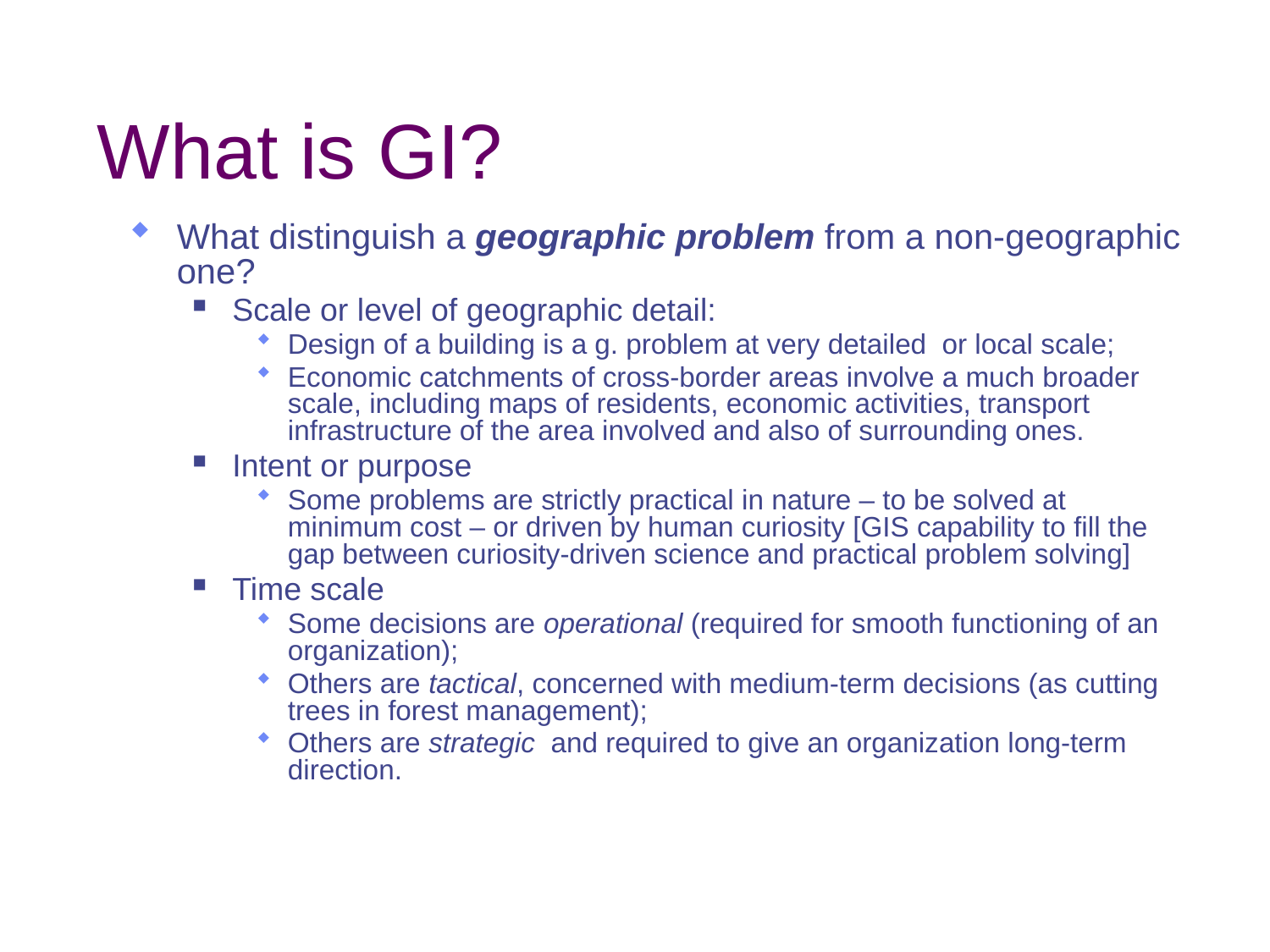

# What is GI?
What distinguish a geographic problem from a non-geographic one?
Scale or level of geographic detail:
Design of a building is a g. problem at very detailed  or local scale;
Economic catchments of cross-border areas involve a much broader scale, including maps of residents, economic activities, transport infrastructure of the area involved and also of surrounding ones.
Intent or purpose
Some problems are strictly practical in nature – to be solved at minimum cost – or driven by human curiosity [GIS capability to fill the gap between curiosity-driven science and practical problem solving]
Time scale
Some decisions are operational (required for smooth functioning of an organization);
Others are tactical, concerned with medium-term decisions (as cutting trees in forest management);
Others are strategic  and required to give an organization long-term direction.